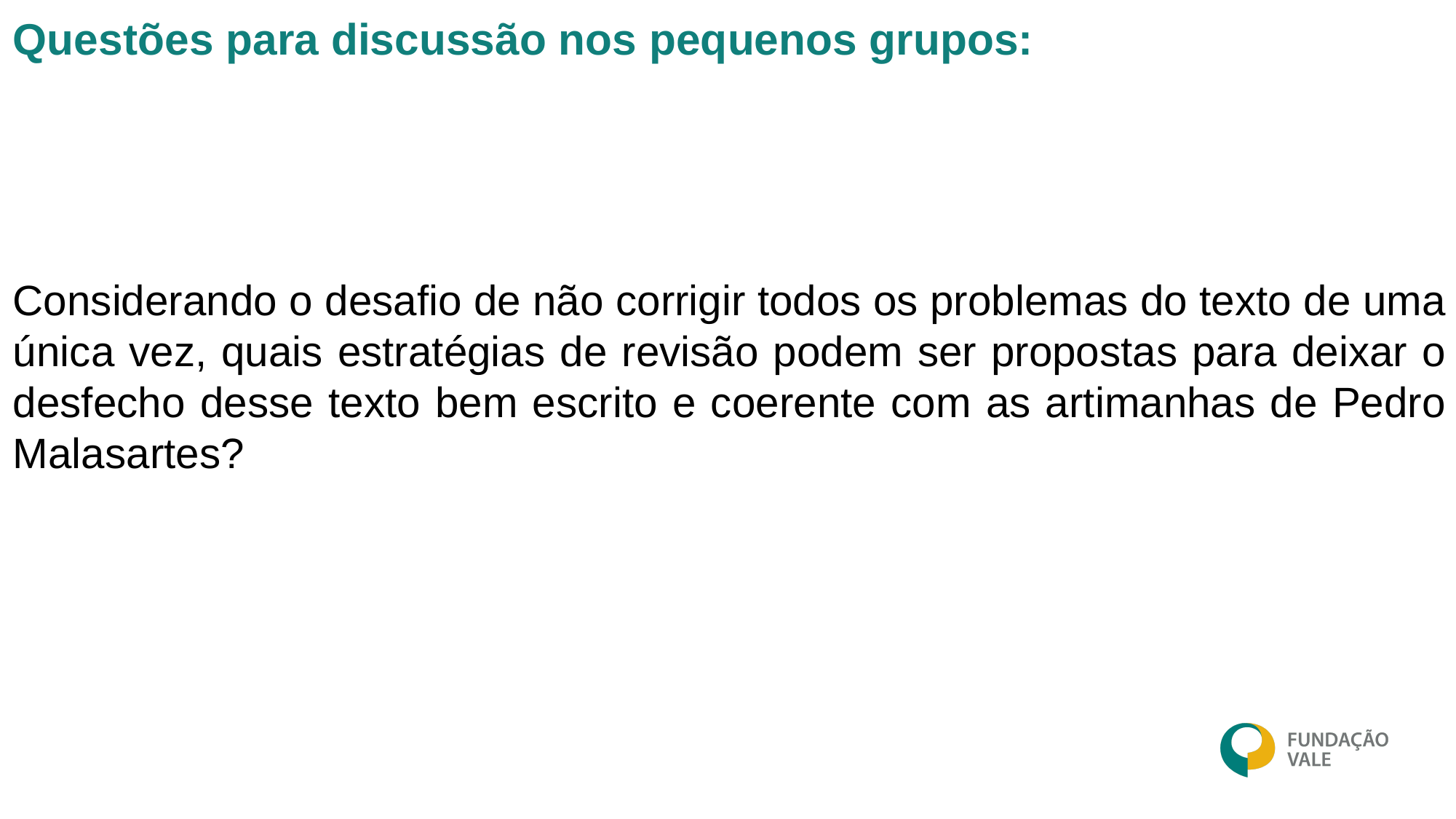

Questões para discussão nos pequenos grupos:

Considerando o desafio de não corrigir todos os problemas do texto de uma única vez, quais estratégias de revisão podem ser propostas para deixar o desfecho desse texto bem escrito e coerente com as artimanhas de Pedro Malasartes?